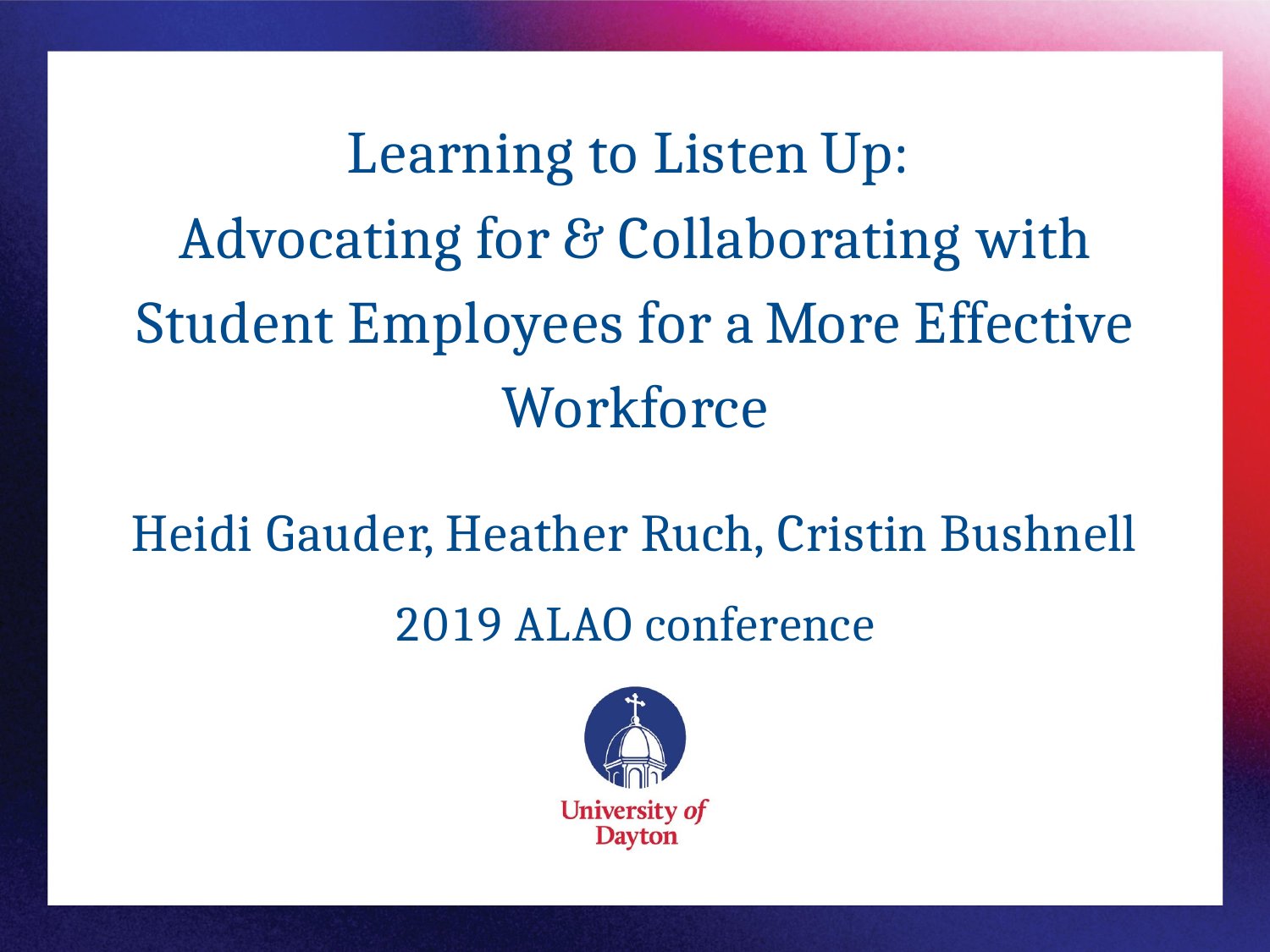

# Learning to Listen Up: Advocating for & Collaborating with Student Employees for a More Effective Workforce

Heidi Gauder, Heather Ruch, Cristin Bushnell
2019 ALAO conference